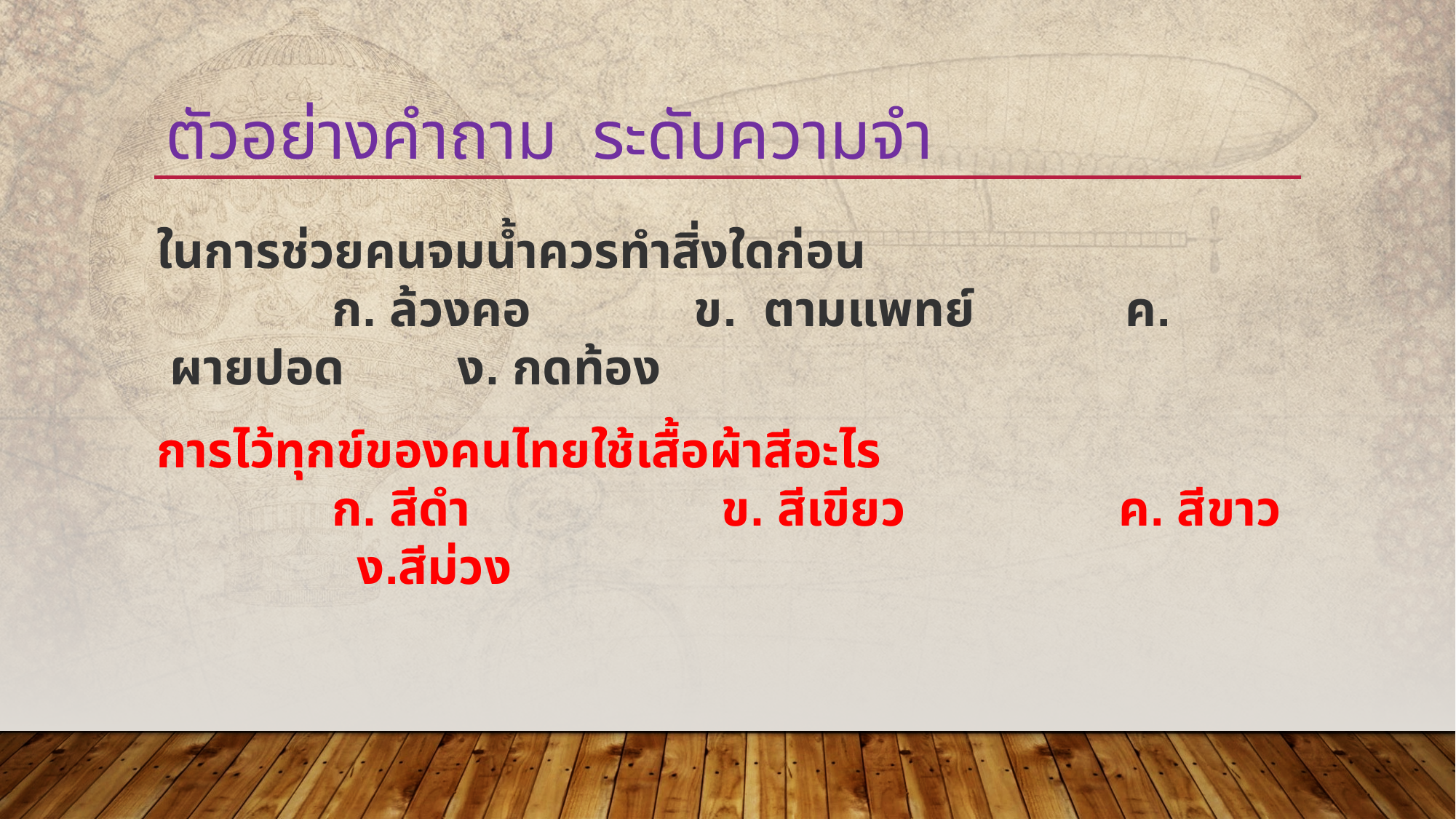

# ตัวอย่างคำถาม  ระดับความจำ
ในการช่วยคนจมน้ำควรทำสิ่งใดก่อน
              ก. ล้วงคอ             ข.  ตามแพทย์            ค.  ผายปอด         ง. กดท้อง
การไว้ทุกข์ของคนไทยใช้เสื้อผ้าสีอะไร
              ก. สีดำ                    ข. สีเขียว                 ค. สีขาว                 ง.สีม่วง